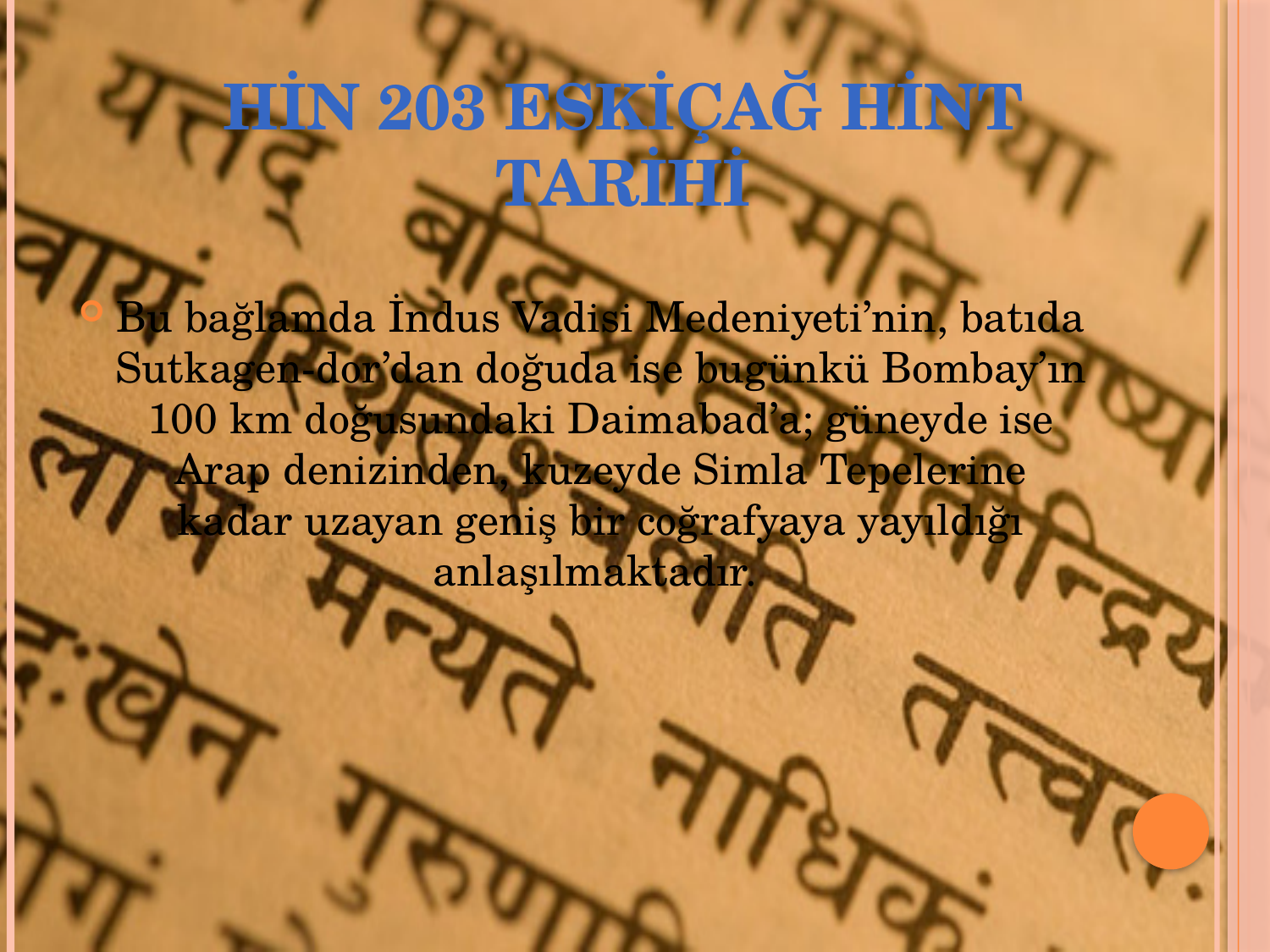

# Hin 203 eskiçağ hint tarihi

Bu bağlamda İndus Vadisi Medeniyeti’nin, batıda Sutkagen-dor’dan doğuda ise bugünkü Bombay’ın 100 km doğusundaki Daimabad’a; güneyde ise Arap denizinden, kuzeyde Simla Tepelerine kadar uzayan geniş bir coğrafyaya yayıldığı anlaşılmaktadır.